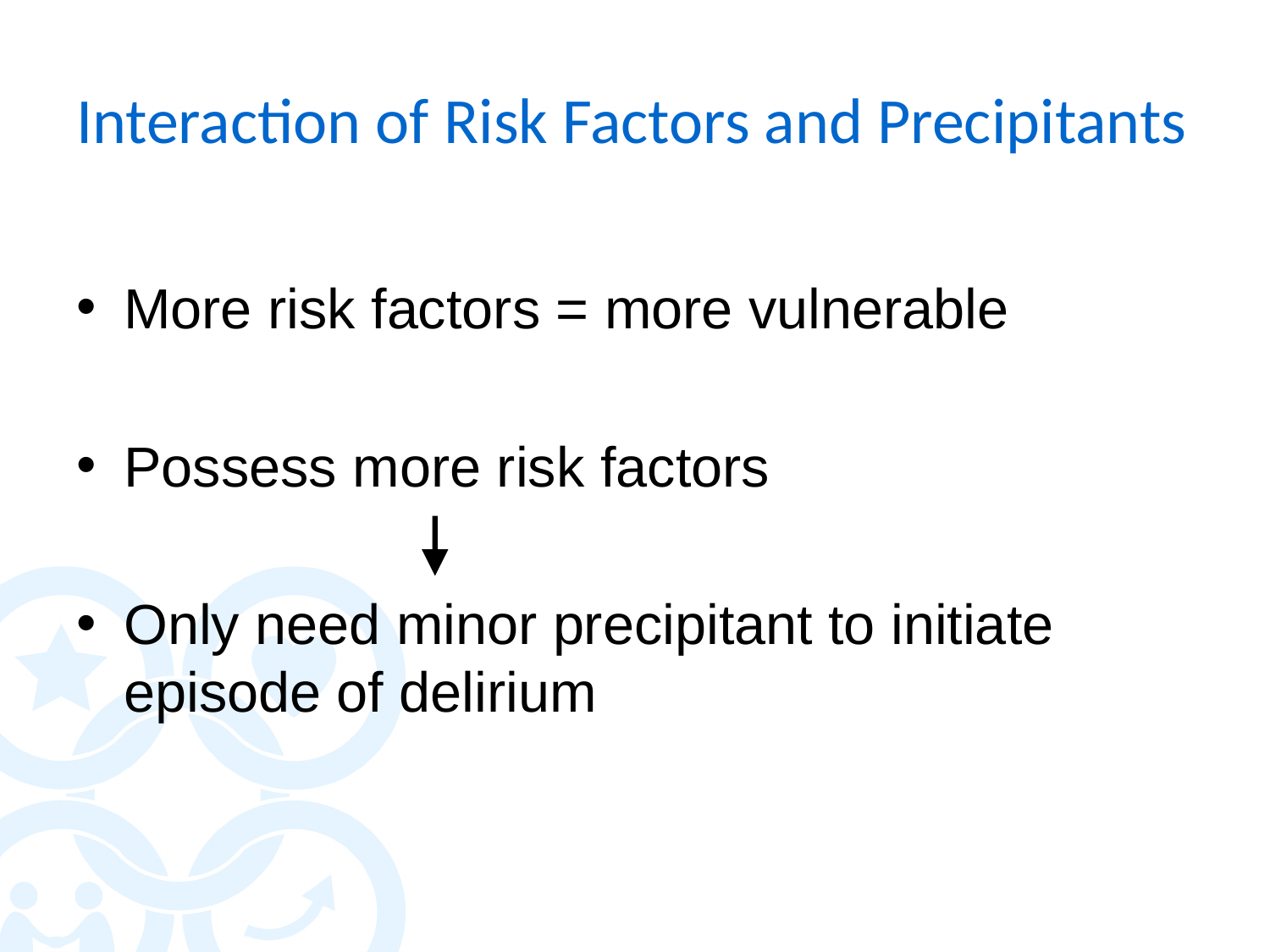

# Interaction of Risk Factors and Precipitants
More risk factors = more vulnerable

Possess more risk factors

Only need minor precipitant to initiate episode of delirium